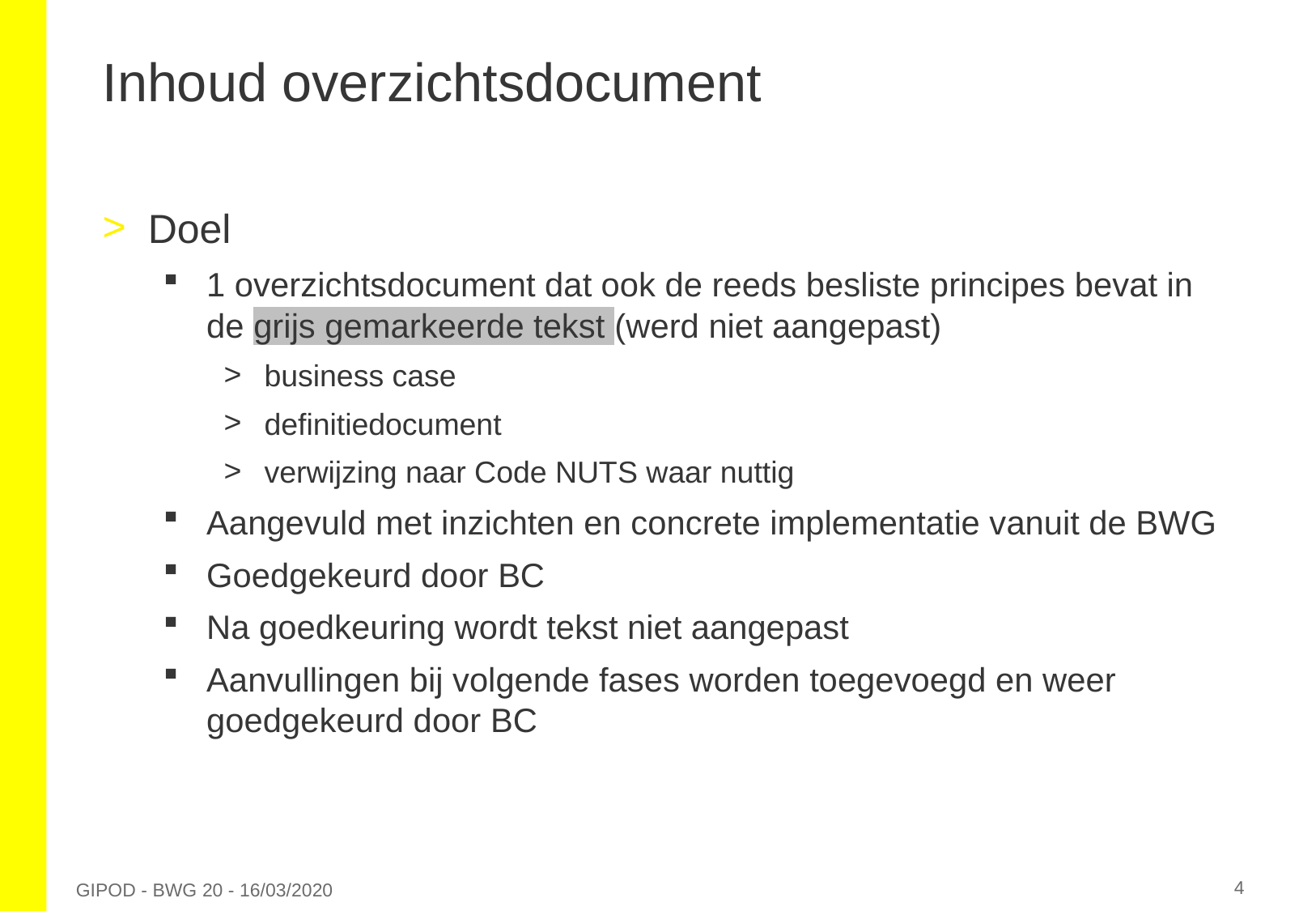

# Inhoud overzichtsdocument
Doel
1 overzichtsdocument dat ook de reeds besliste principes bevat in de grijs gemarkeerde tekst (werd niet aangepast)
business case
definitiedocument
verwijzing naar Code NUTS waar nuttig
Aangevuld met inzichten en concrete implementatie vanuit de BWG
Goedgekeurd door BC
Na goedkeuring wordt tekst niet aangepast
Aanvullingen bij volgende fases worden toegevoegd en weer goedgekeurd door BC
4
GIPOD - BWG 20 - 16/03/2020